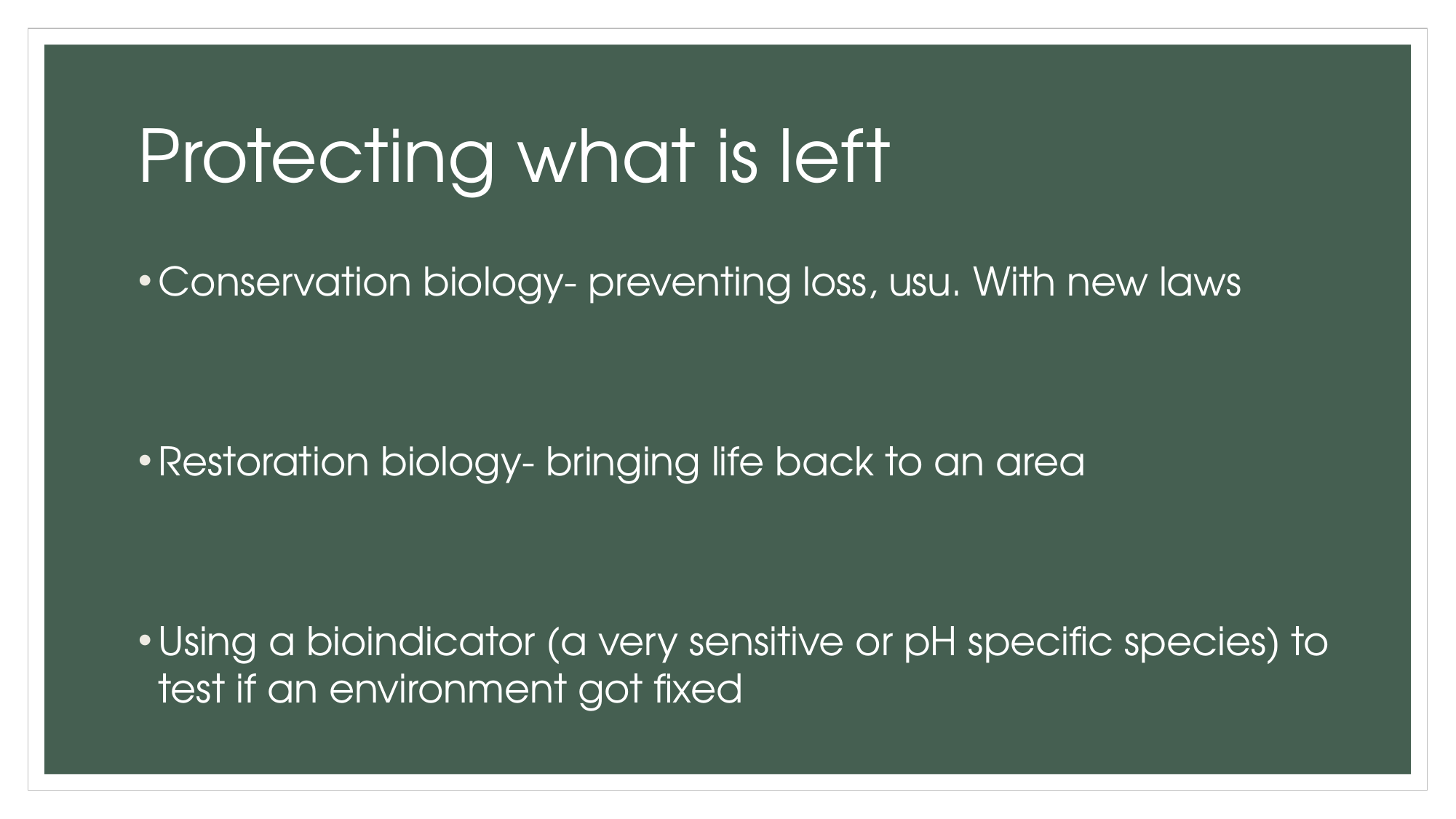

# Protecting what is left
Conservation biology- preventing loss, usu. With new laws

Restoration biology- bringing life back to an area

Using a bioindicator (a very sensitive or pH specific species) to test if an environment got fixed